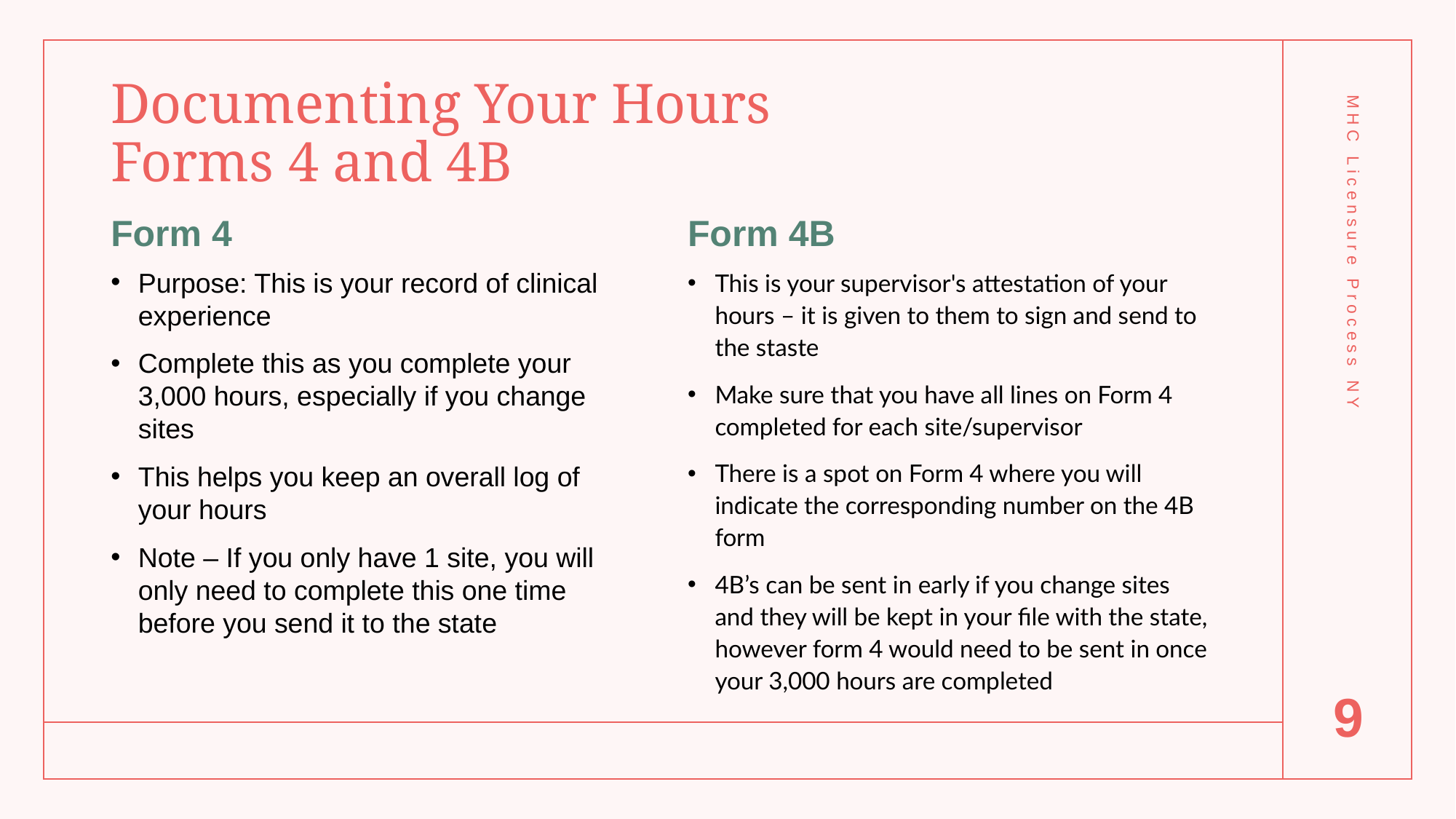

# Documenting Your Hours Forms 4 and 4B
Form 4
Form 4B
Purpose: This is your record of clinical experience
Complete this as you complete your 3,000 hours, especially if you change sites
This helps you keep an overall log of your hours
Note – If you only have 1 site, you will only need to complete this one time before you send it to the state
This is your supervisor's attestation of your hours – it is given to them to sign and send to the staste
Make sure that you have all lines on Form 4 completed for each site/supervisor
There is a spot on Form 4 where you will indicate the corresponding number on the 4B form
4B’s can be sent in early if you change sites and they will be kept in your file with the state, however form 4 would need to be sent in once your 3,000 hours are completed
MHC Licensure Process NY

9